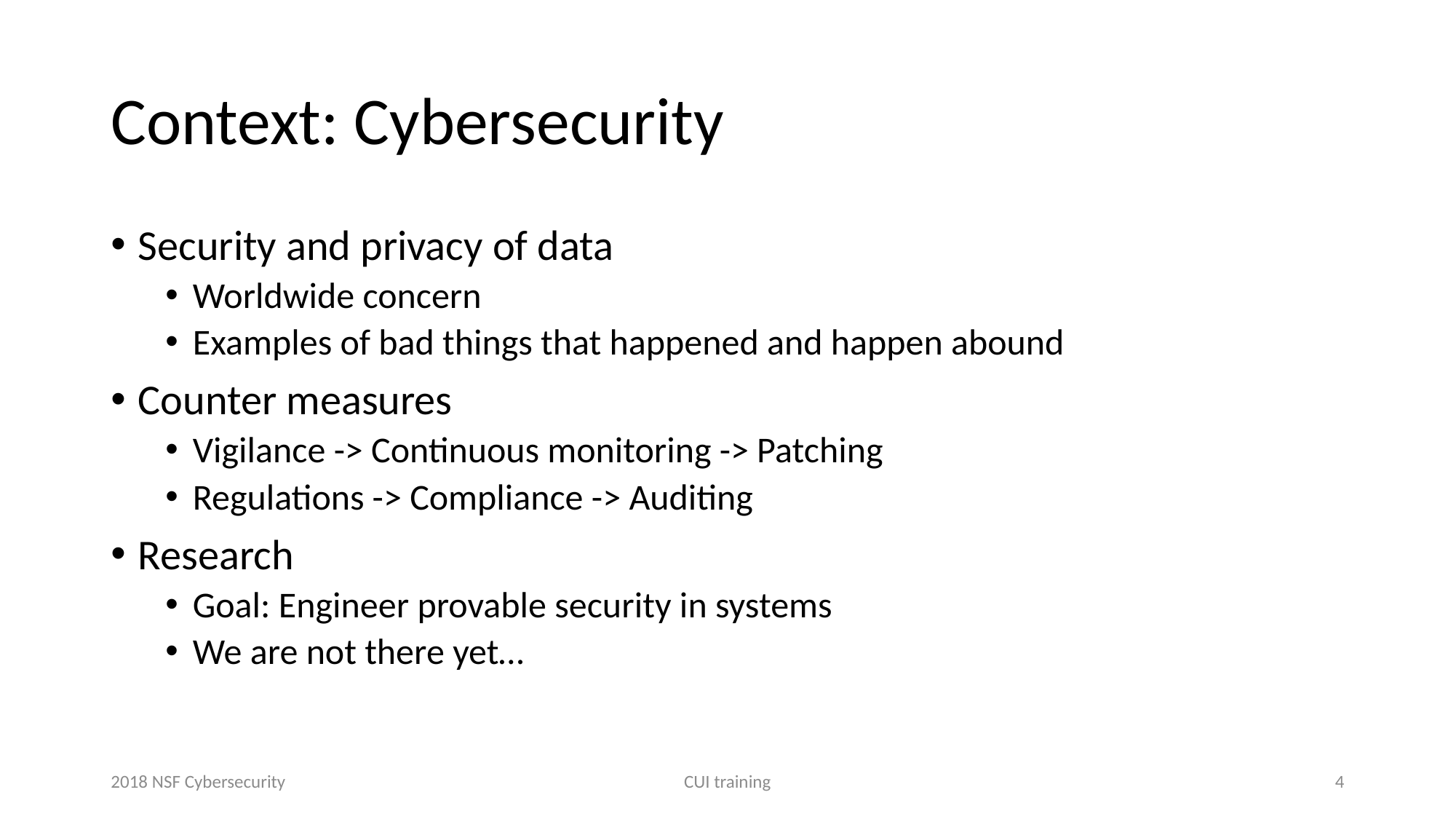

# Context: Cybersecurity
Security and privacy of data
Worldwide concern
Examples of bad things that happened and happen abound
Counter measures
Vigilance -> Continuous monitoring -> Patching
Regulations -> Compliance -> Auditing
Research
Goal: Engineer provable security in systems
We are not there yet…

2018 NSF Cybersecurity
CUI training
4